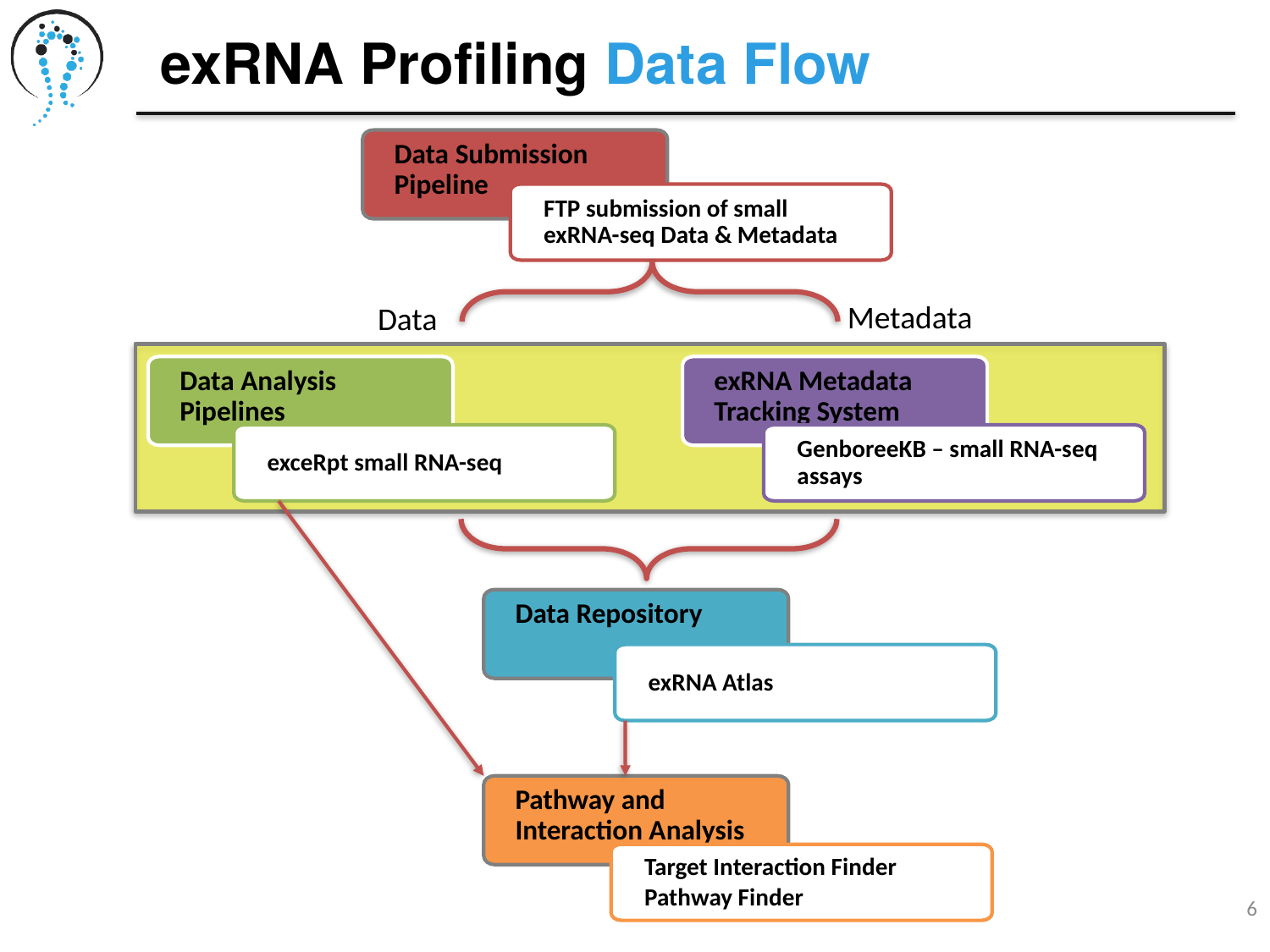

exRNA Profiling Data Flow

Data Submission Pipeline
FTP submission of small  exRNA-seq Data & Metadata
Metadata
Data

Data Analysis Pipelines
exRNA Metadata Tracking System

exceRpt small RNA-seq
GenboreeKB – small RNA-seq assays
Data Repository
exRNA Atlas
Pathway and Interaction Analysis
Target Interaction Finder
Pathway Finder
6